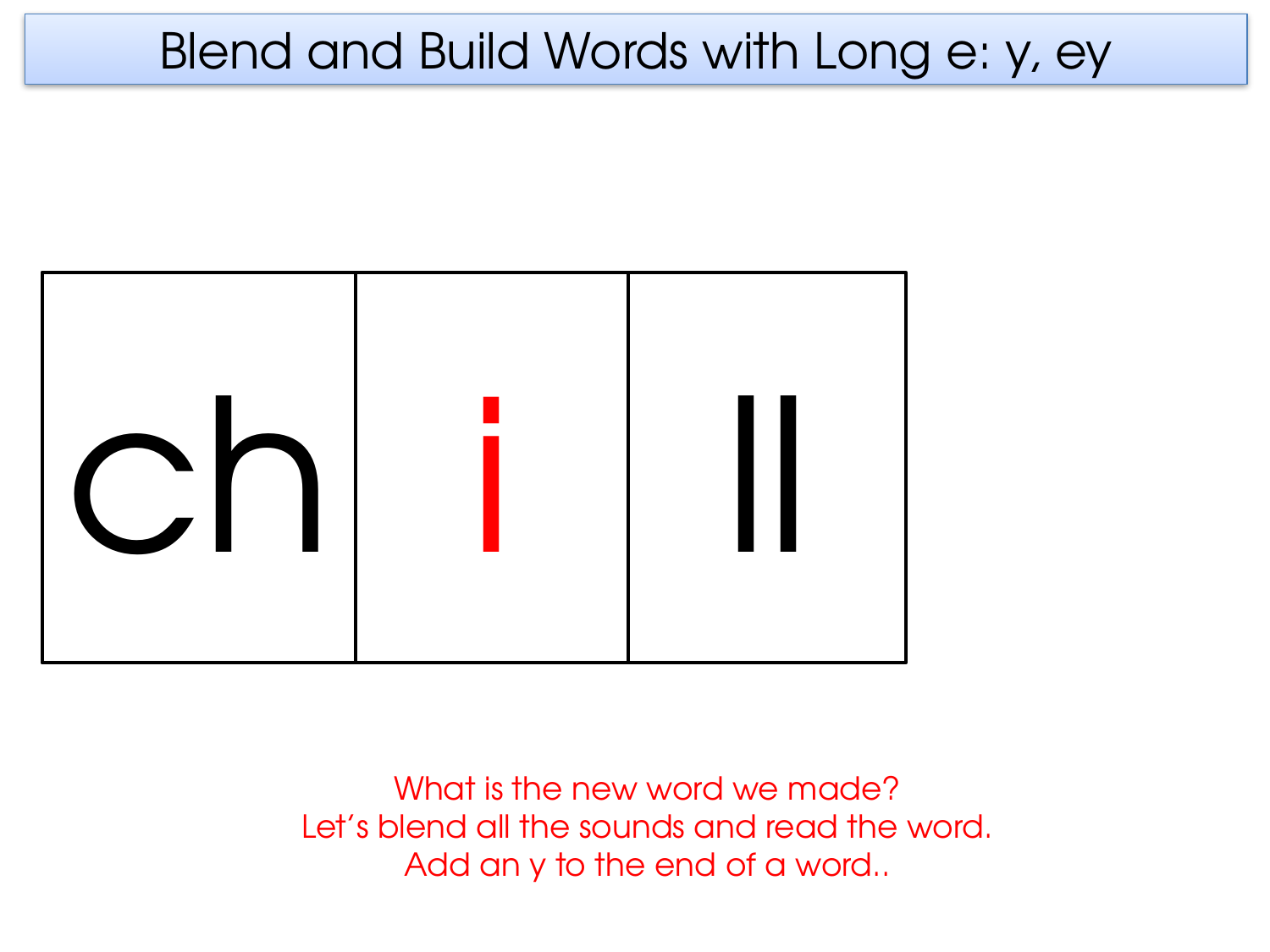

Blend and Build Words with Long e: y, ey
ch
i
ll
What is the new word we made?
Let’s blend all the sounds and read the word.
Add an y to the end of a word..